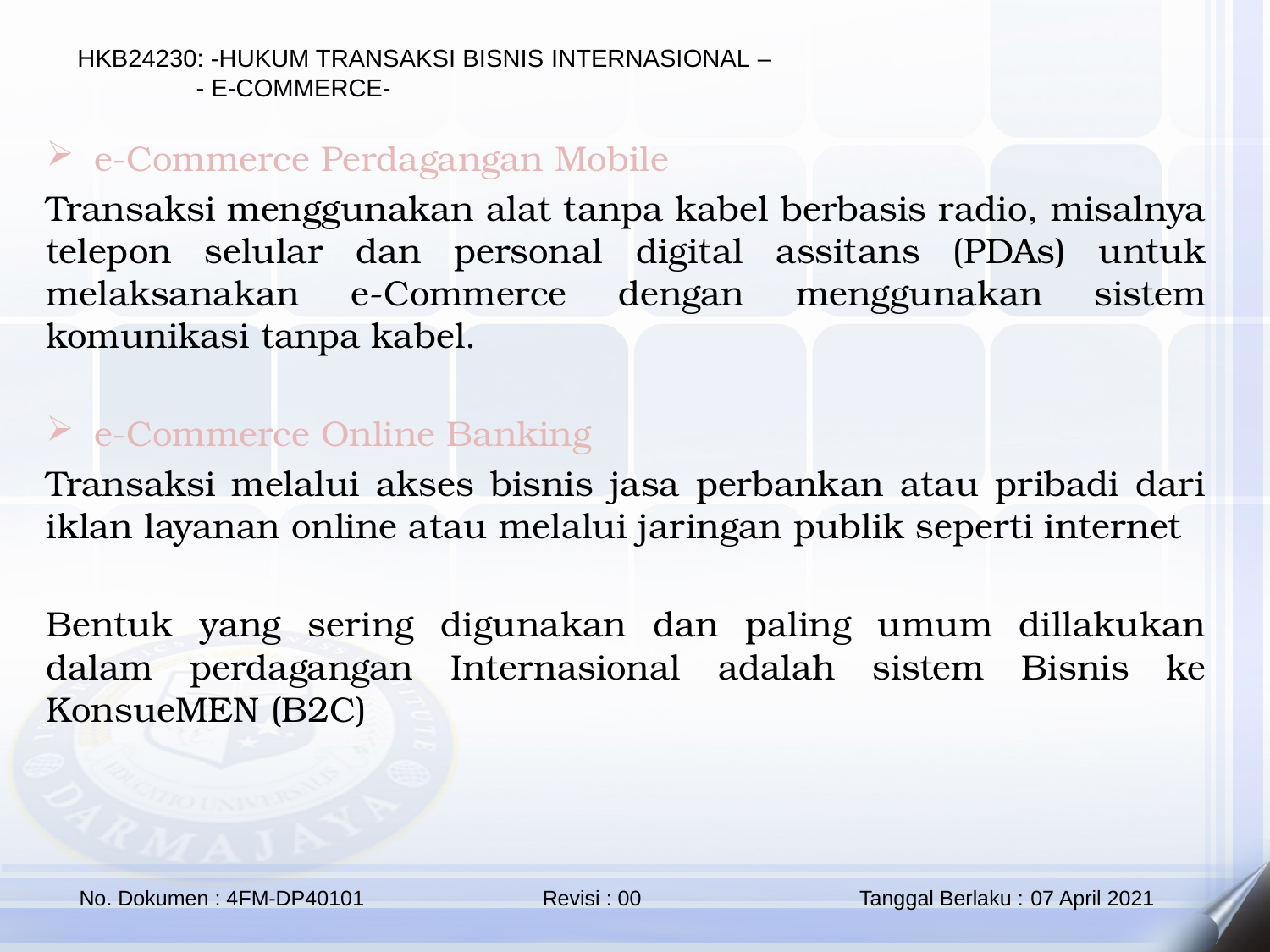

e-Commerce Perdagangan Mobile
Transaksi menggunakan alat tanpa kabel berbasis radio, misalnya telepon selular dan personal digital assitans (PDAs) untuk melaksanakan e-Commerce dengan menggunakan sistem komunikasi tanpa kabel.

e-Commerce Online Banking
Transaksi melalui akses bisnis jasa perbankan atau pribadi dari iklan layanan online atau melalui jaringan publik seperti internet

Bentuk yang sering digunakan dan paling umum dillakukan dalam perdagangan Internasional adalah sistem Bisnis ke KonsueMEN (B2C)